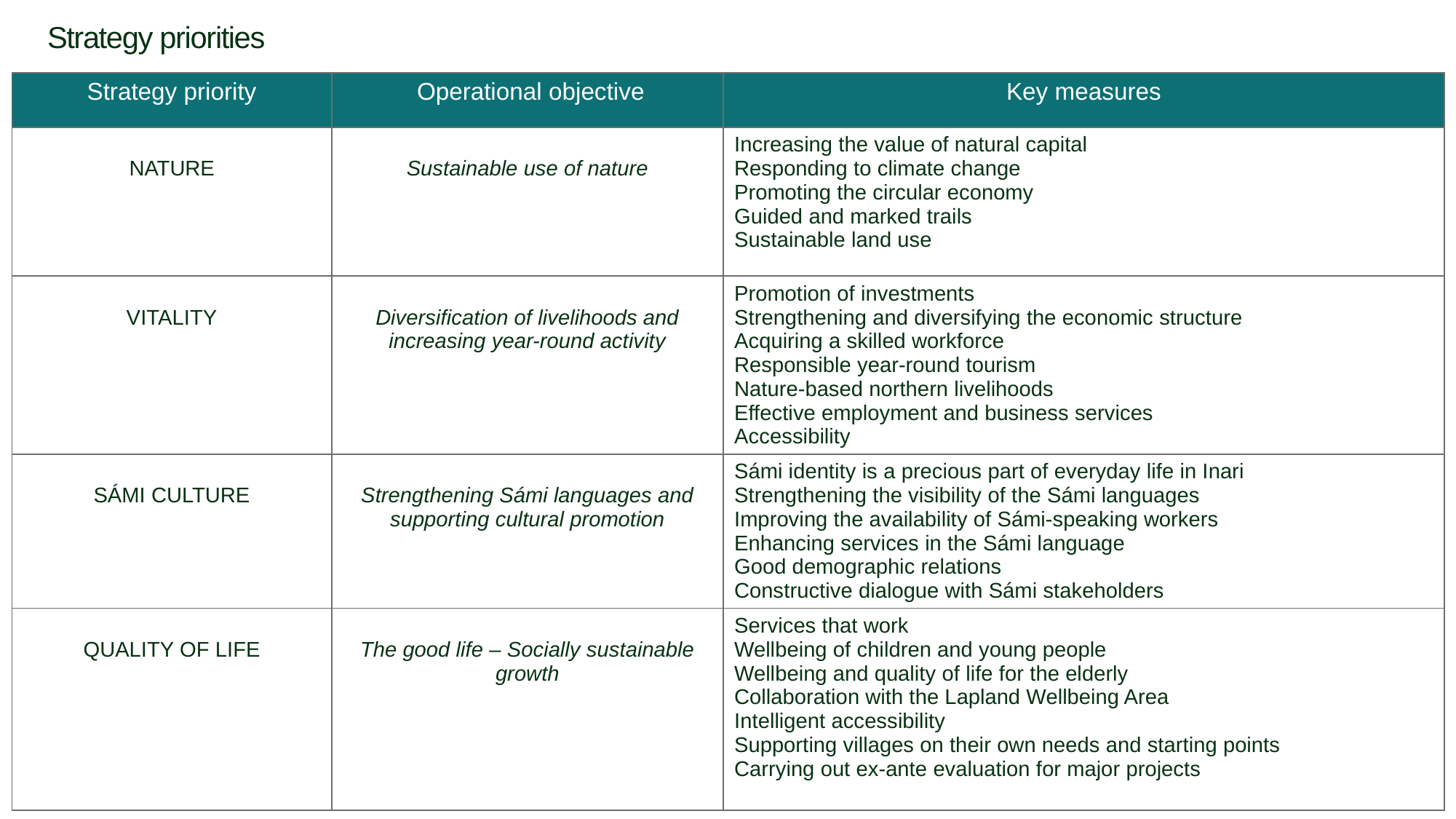

# Strategy priorities
| Strategy priority | Operational objective | Key measures |
| --- | --- | --- |
| NATURE | Sustainable use of nature | Increasing the value of natural capital Responding to climate change Promoting the circular economy Guided and marked trails Sustainable land use |
| VITALITY | Diversification of livelihoods and increasing year-round activity | Promotion of investments Strengthening and diversifying the economic structure Acquiring a skilled workforce Responsible year-round tourism Nature-based northern livelihoods Effective employment and business services Accessibility |
| SÁMI CULTURE | Strengthening Sámi languages and supporting cultural promotion | Sámi identity is a precious part of everyday life in Inari Strengthening the visibility of the Sámi languages Improving the availability of Sámi-speaking workers Enhancing services in the Sámi language Good demographic relations Constructive dialogue with Sámi stakeholders |
| QUALITY OF LIFE | The good life – Socially sustainable growth | Services that work Wellbeing of children and young people Wellbeing and quality of life for the elderly Collaboration with the Lapland Wellbeing Area Intelligent accessibility Supporting villages on their own needs and starting points Carrying out ex-ante evaluation for major projects |